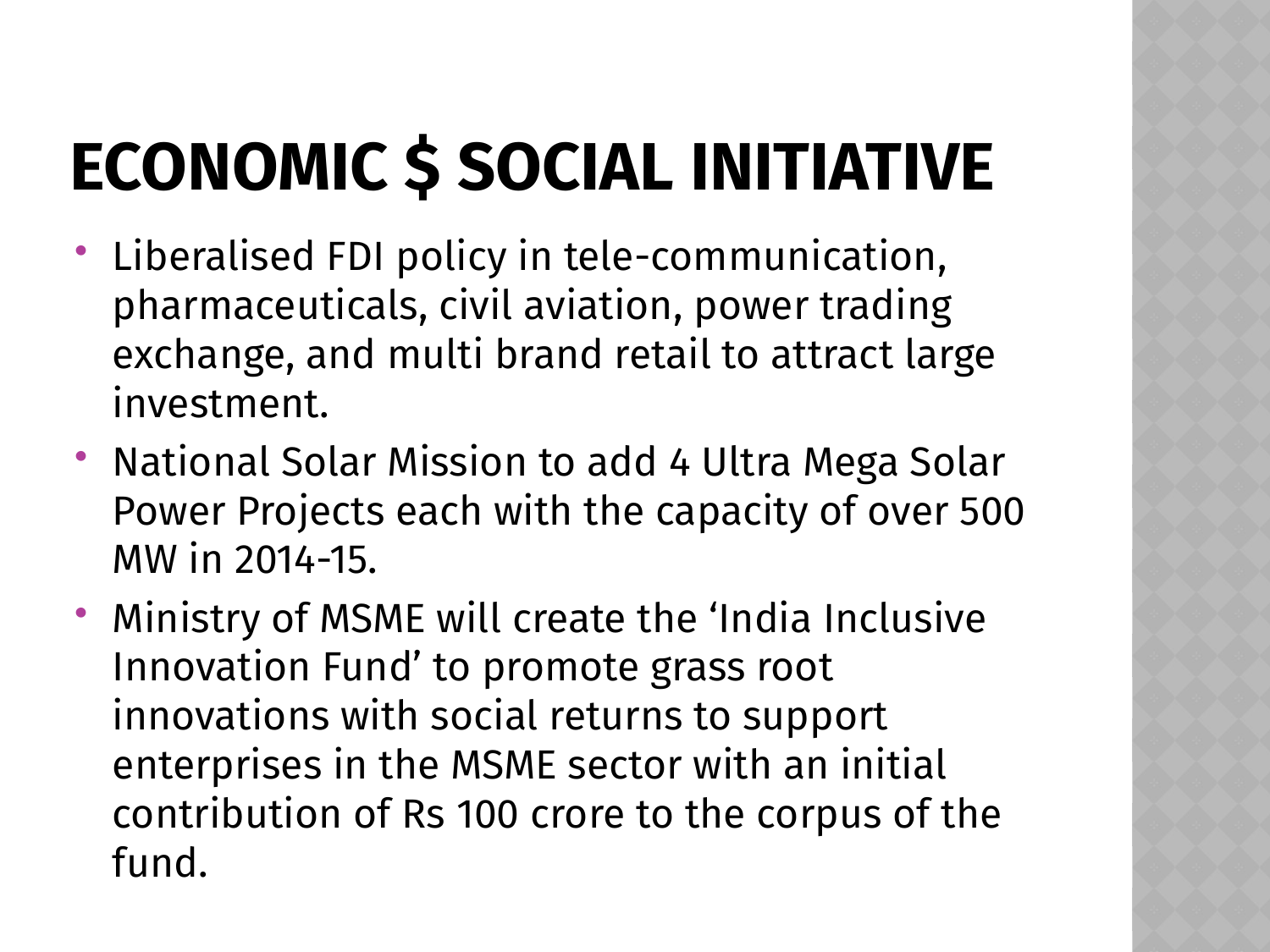

# Economic $ Social Initiative
Liberalised FDI policy in tele-communication, pharmaceuticals, civil aviation, power trading exchange, and multi brand retail to attract large investment.
National Solar Mission to add 4 Ultra Mega Solar Power Projects each with the capacity of over 500 MW in 2014-15.
Ministry of MSME will create the ‘India Inclusive Innovation Fund’ to promote grass root innovations with social returns to support enterprises in the MSME sector with an initial contribution of Rs 100 crore to the corpus of the fund.